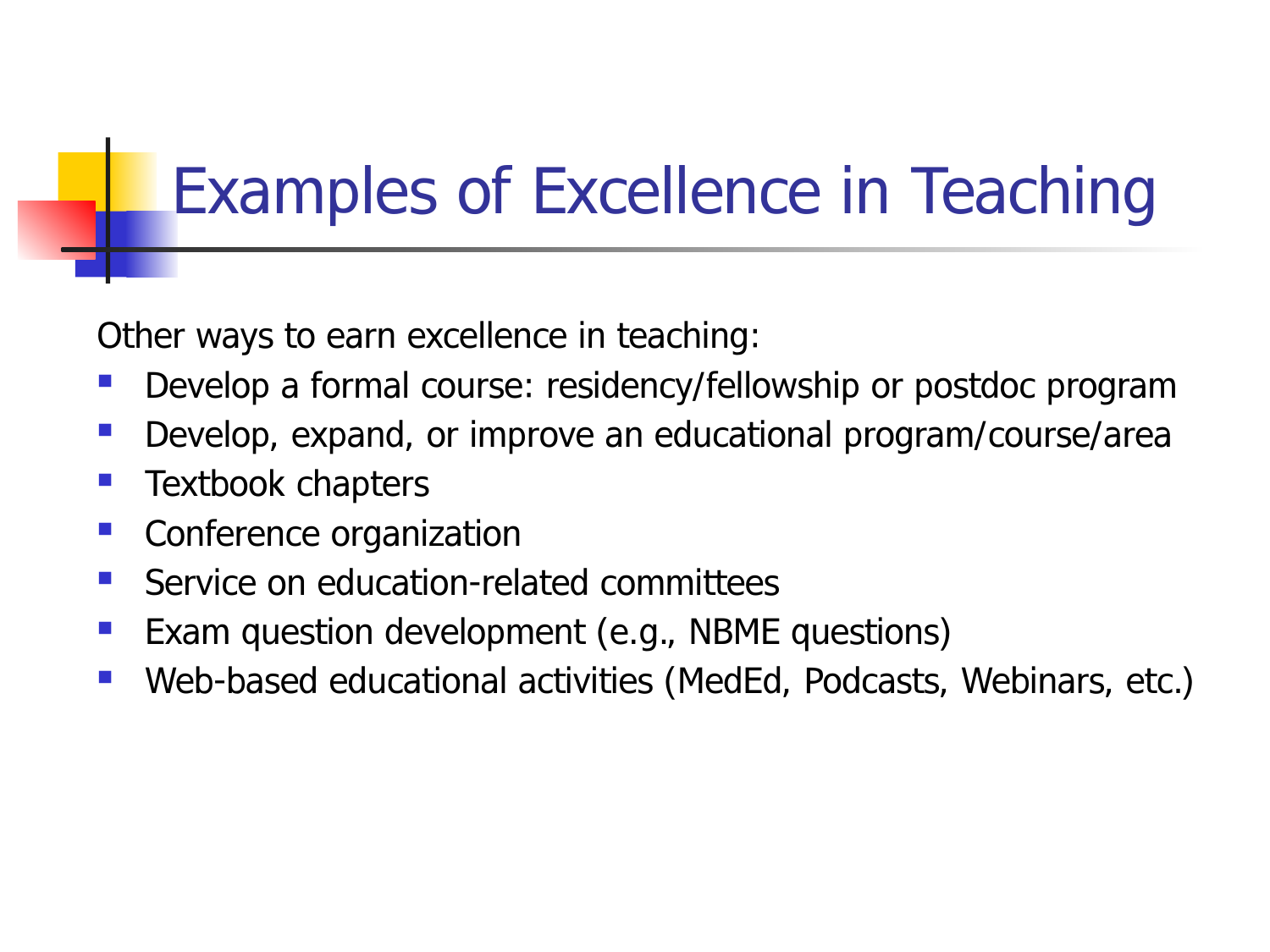

# Examples of Excellence in Teaching
Other ways to earn excellence in teaching:
Develop a formal course: residency/fellowship or postdoc program
Develop, expand, or improve an educational program/course/area
Textbook chapters
Conference organization
Service on education-related committees
Exam question development (e.g., NBME questions)
Web-based educational activities (MedEd, Podcasts, Webinars, etc.)